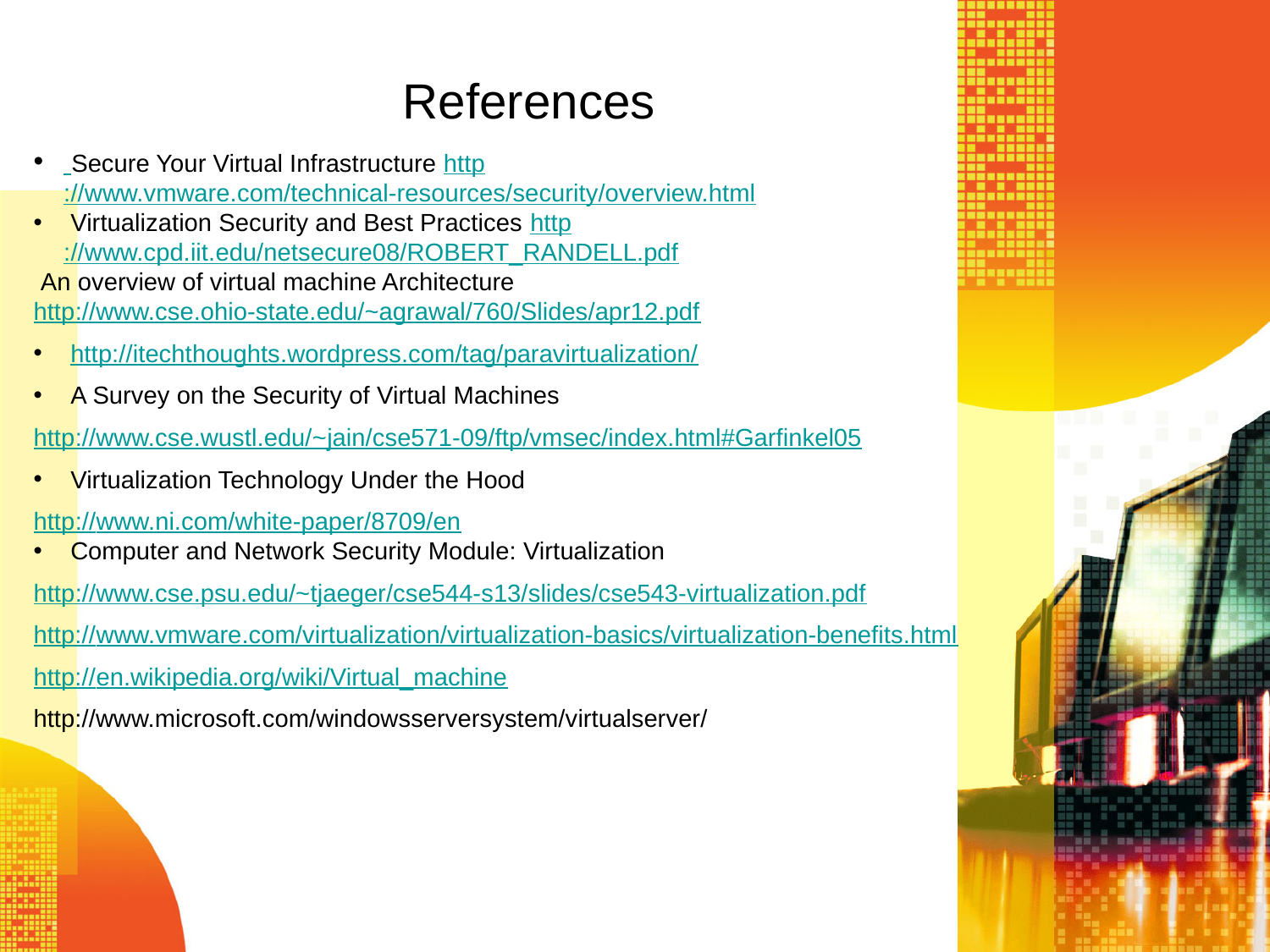

References
 Secure Your Virtual Infrastructure http://www.vmware.com/technical-resources/security/overview.html
 Virtualization Security and Best Practices http://www.cpd.iit.edu/netsecure08/ROBERT_RANDELL.pdf
 An overview of virtual machine Architecture
http://www.cse.ohio-state.edu/~agrawal/760/Slides/apr12.pdf
 http://itechthoughts.wordpress.com/tag/paravirtualization/
 A Survey on the Security of Virtual Machines
http://www.cse.wustl.edu/~jain/cse571-09/ftp/vmsec/index.html#Garfinkel05
 Virtualization Technology Under the Hood
http://www.ni.com/white-paper/8709/en
 Computer and Network Security Module: Virtualization
http://www.cse.psu.edu/~tjaeger/cse544-s13/slides/cse543-virtualization.pdf
http://www.vmware.com/virtualization/virtualization-basics/virtualization-benefits.html
http://en.wikipedia.org/wiki/Virtual_machine
http://www.microsoft.com/windowsserversystem/virtualserver/